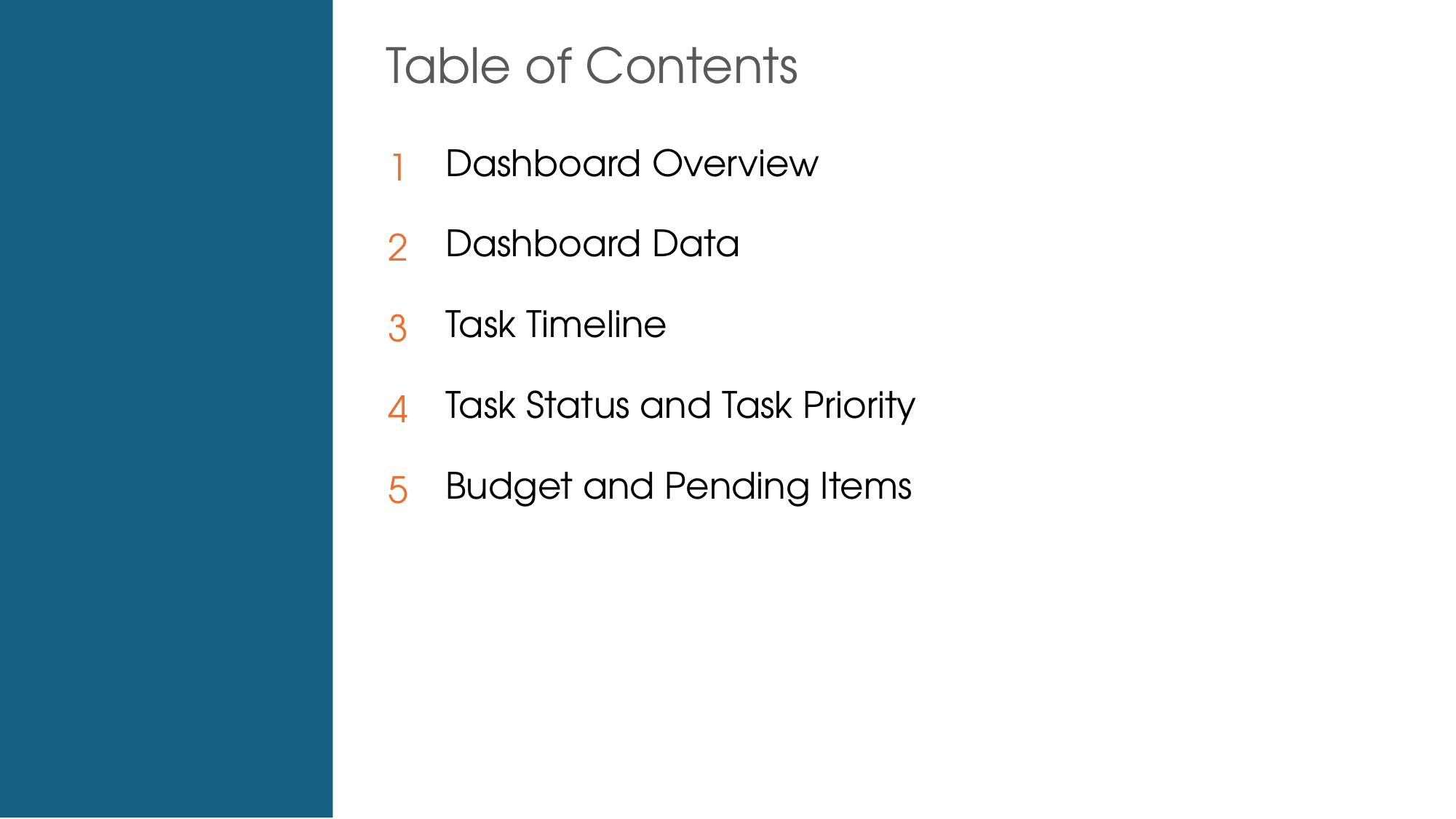

Table of Contents
Dashboard Overview
Dashboard Data
Task Timeline
Task Status and Task Priority
Budget and Pending Items
1
2
3
4
5
PROJECT REPORT